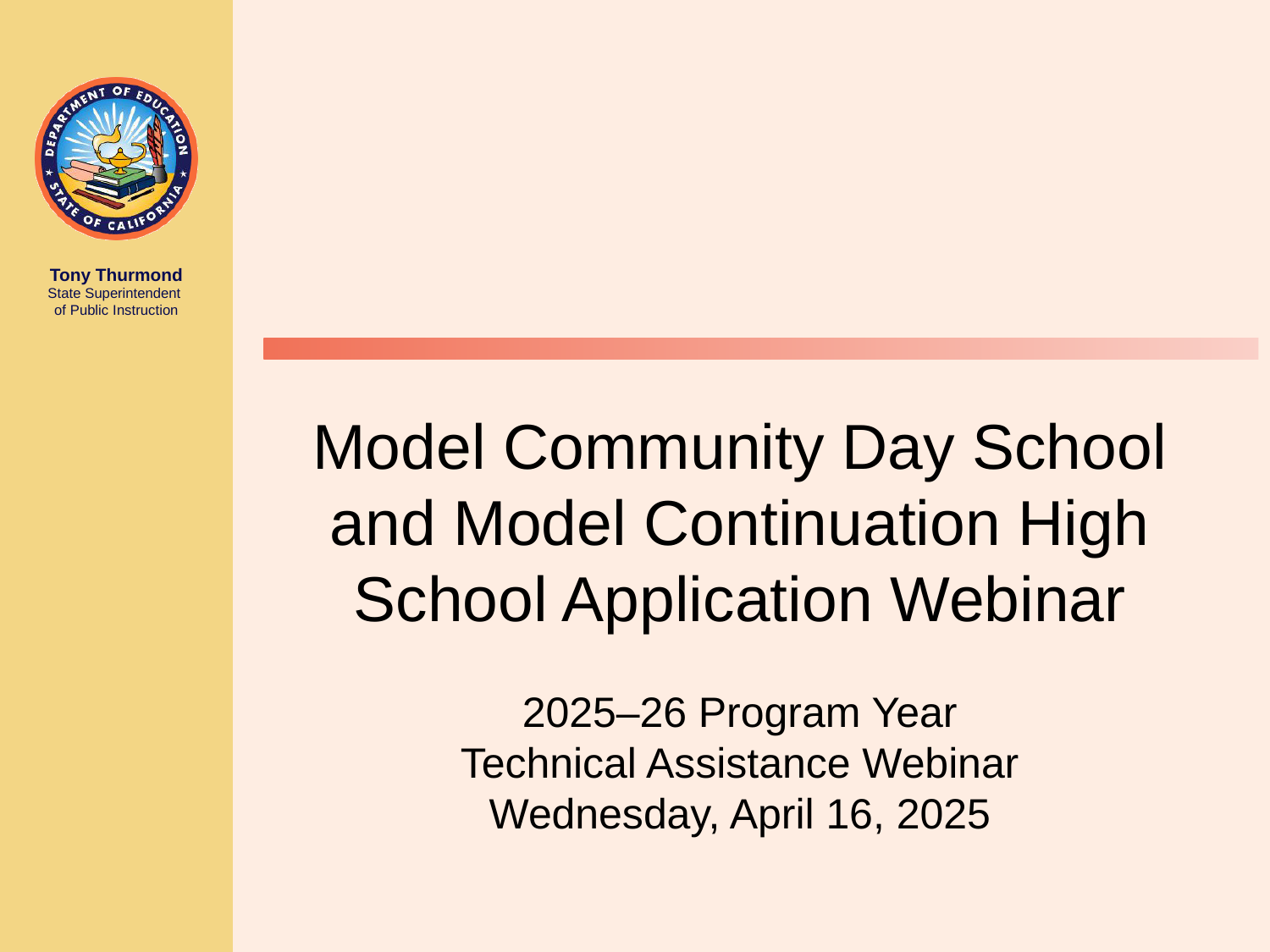

# Model Community Day School and Model Continuation High School Application Webinar 2025–26 Program Year Technical Assistance Webinar Wednesday, April 16, 2025